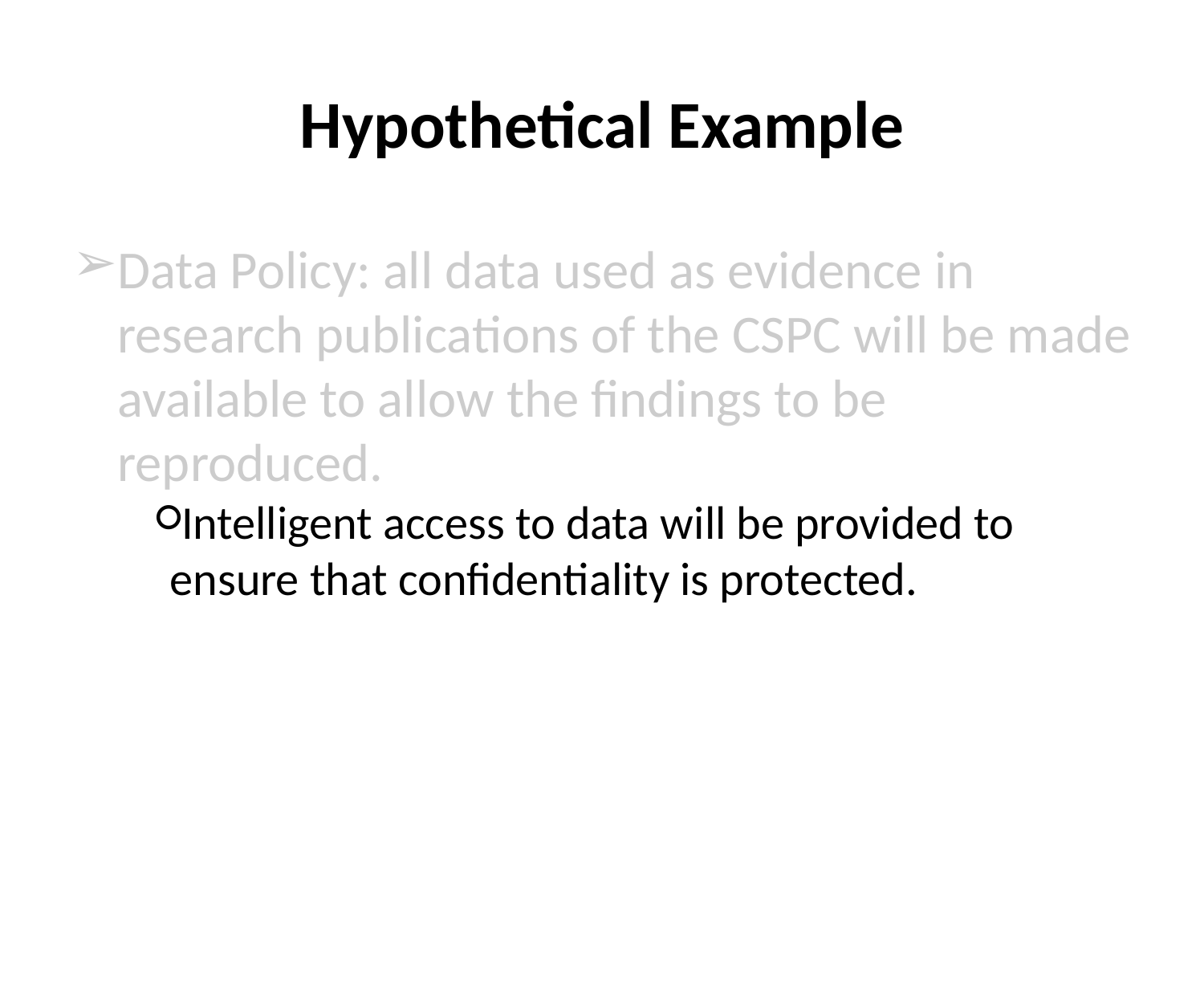

# Hypothetical Example
Data Policy: all data used as evidence in research publications of the CSPC will be made available to allow the findings to be reproduced.
Intelligent access to data will be provided to ensure that confidentiality is protected.